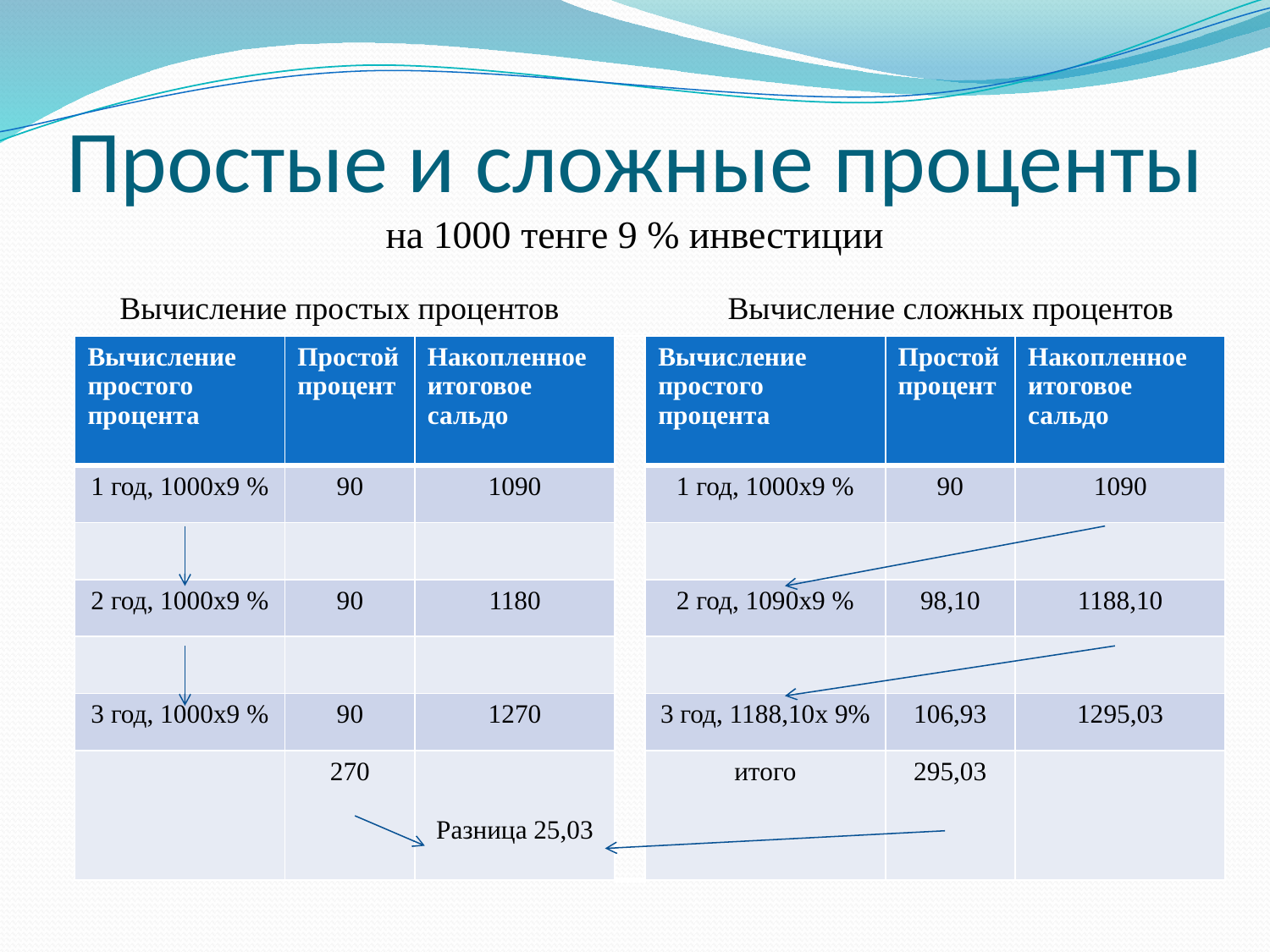

# Простые и сложные проценты на 1000 тенге 9 % инвестиции
    Вычисление простых процентов                     Вычисление сложных процентов
| Вычисление простого процента | Простой процент | Накопленное итоговое сальдо |  | Вычисление простого процента | Простой процент | Накопленное итоговое сальдо |
| --- | --- | --- | --- | --- | --- | --- |
| 1 год, 1000х9 % | 90 | 1090 |  | 1 год, 1000х9 % | 90 | 1090 |
|  |  |  |  |  |  |  |
| 2 год, 1000х9 % | 90 | 1180 |  | 2 год, 1090х9 % | 98,10 | 1188,10 |
|  |  |  |  |  |  |  |
| 3 год, 1000х9 % | 90 | 1270 |  | 3 год, 1188,10х 9% | 106,93 | 1295,03 |
|  | 270 | Разница 25,03 |  | итого | 295,03 |  |